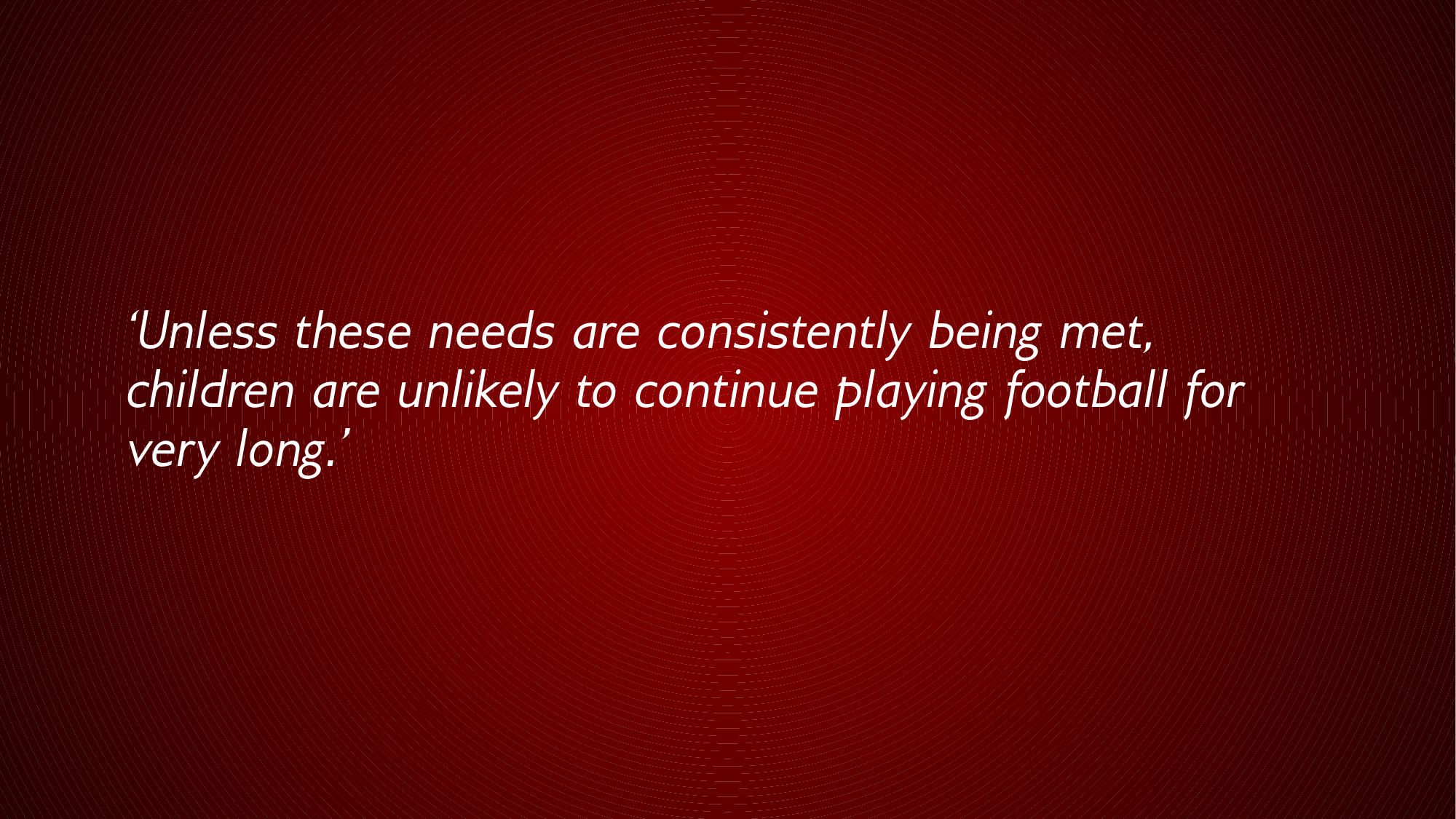

‘Unless these needs are consistently being met, children are unlikely to continue playing football for very long.’